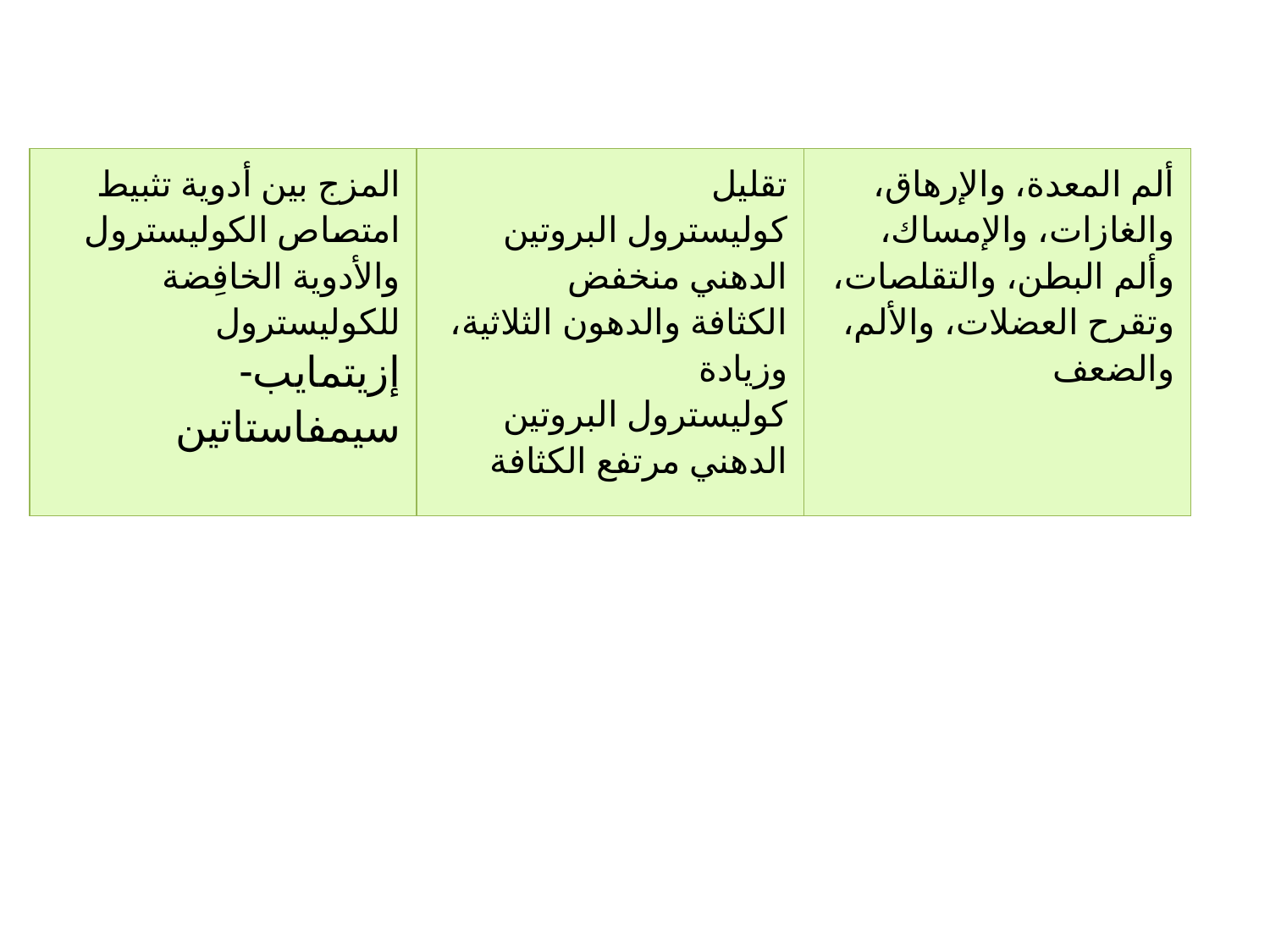

| المزج بين أدوية تثبيط امتصاص الكوليسترول والأدوية الخافِضة للكوليسترول إزيتمايب- سيمفاستاتين | تقليل كوليسترول البروتين الدهني منخفض الكثافة والدهون الثلاثية، وزيادة كوليسترول البروتين الدهني مرتفع الكثافة | ألم المعدة، والإرهاق، والغازات، والإمساك، وألم البطن، والتقلصات، وتقرح العضلات، والألم، والضعف |
| --- | --- | --- |